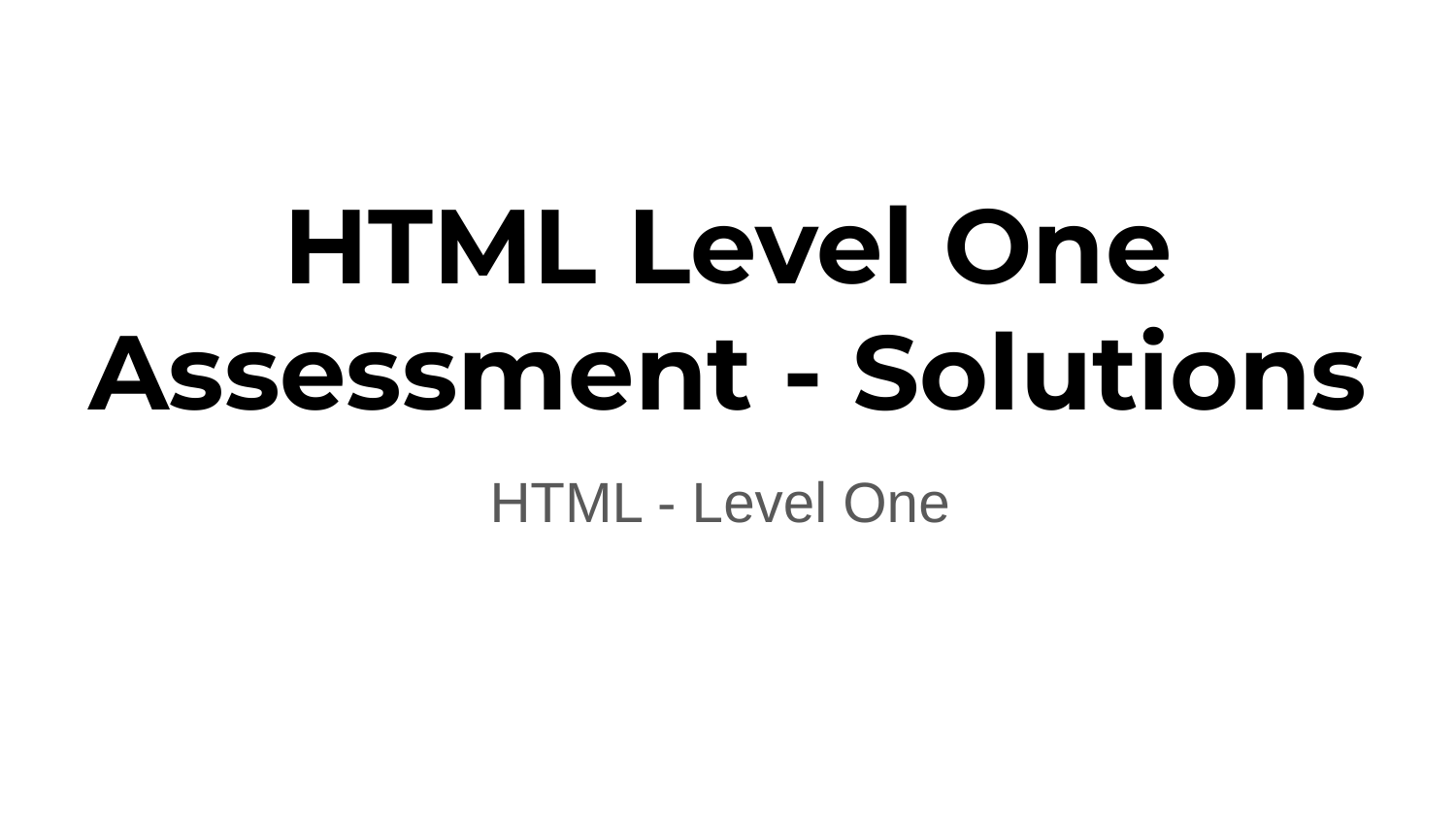

# HTML Level One Assessment - Solutions
HTML - Level One